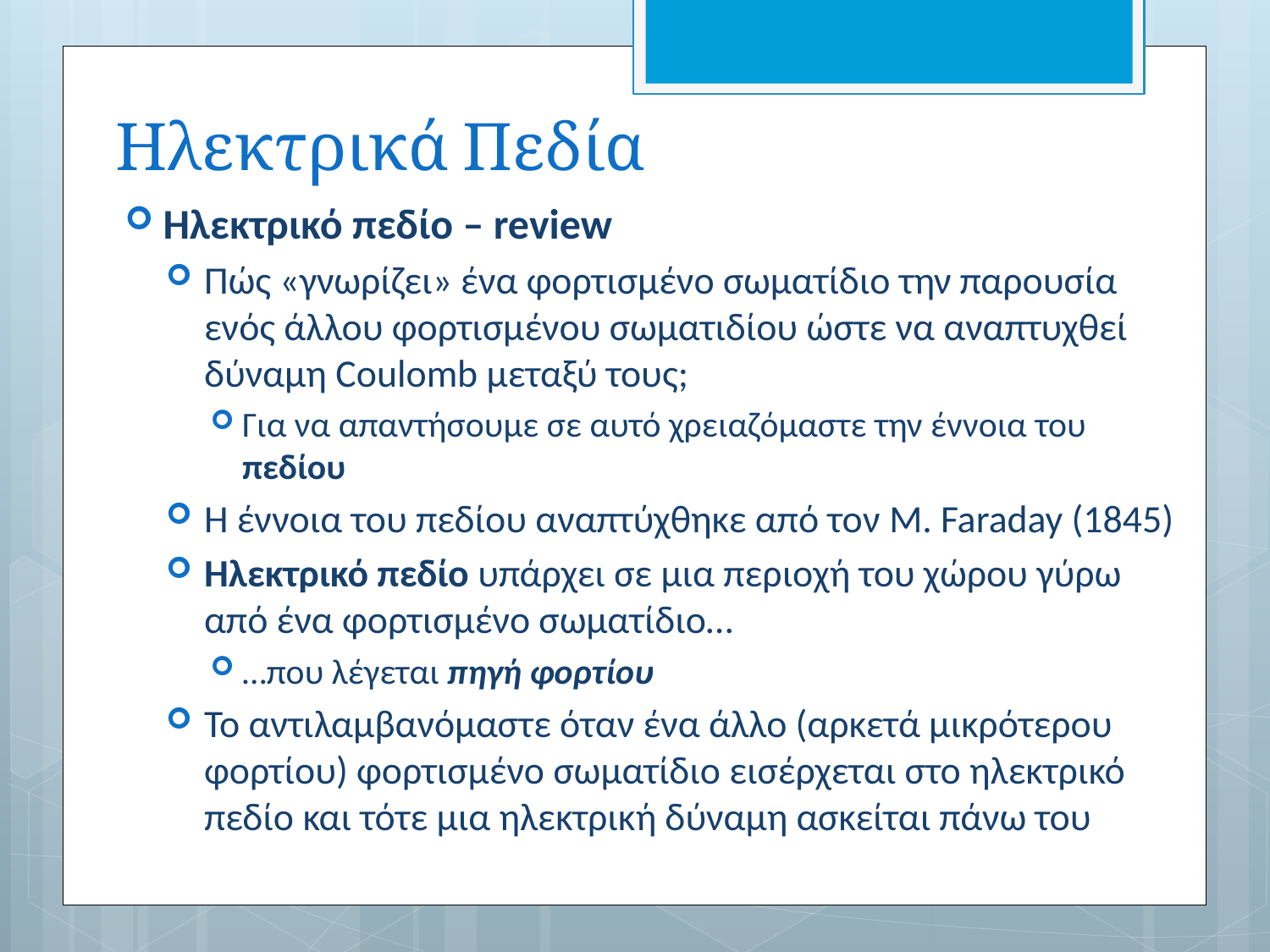

# Ηλεκτρικά Πεδία
Ηλεκτρικό πεδίο – review
Πώς «γνωρίζει» ένα φορτισμένο σωματίδιο την παρουσία ενός άλλου φορτισμένου σωματιδίου ώστε να αναπτυχθεί δύναμη Coulomb μεταξύ τους;
Για να απαντήσουμε σε αυτό χρειαζόμαστε την έννοια του πεδίου
Η έννοια του πεδίου αναπτύχθηκε από τον M. Faraday (1845)
Ηλεκτρικό πεδίο υπάρχει σε μια περιοχή του χώρου γύρω από ένα φορτισμένο σωματίδιο…
…που λέγεται πηγή φορτίου
Το αντιλαμβανόμαστε όταν ένα άλλο (αρκετά μικρότερου φορτίου) φορτισμένο σωματίδιο εισέρχεται στο ηλεκτρικό πεδίο και τότε μια ηλεκτρική δύναμη ασκείται πάνω του